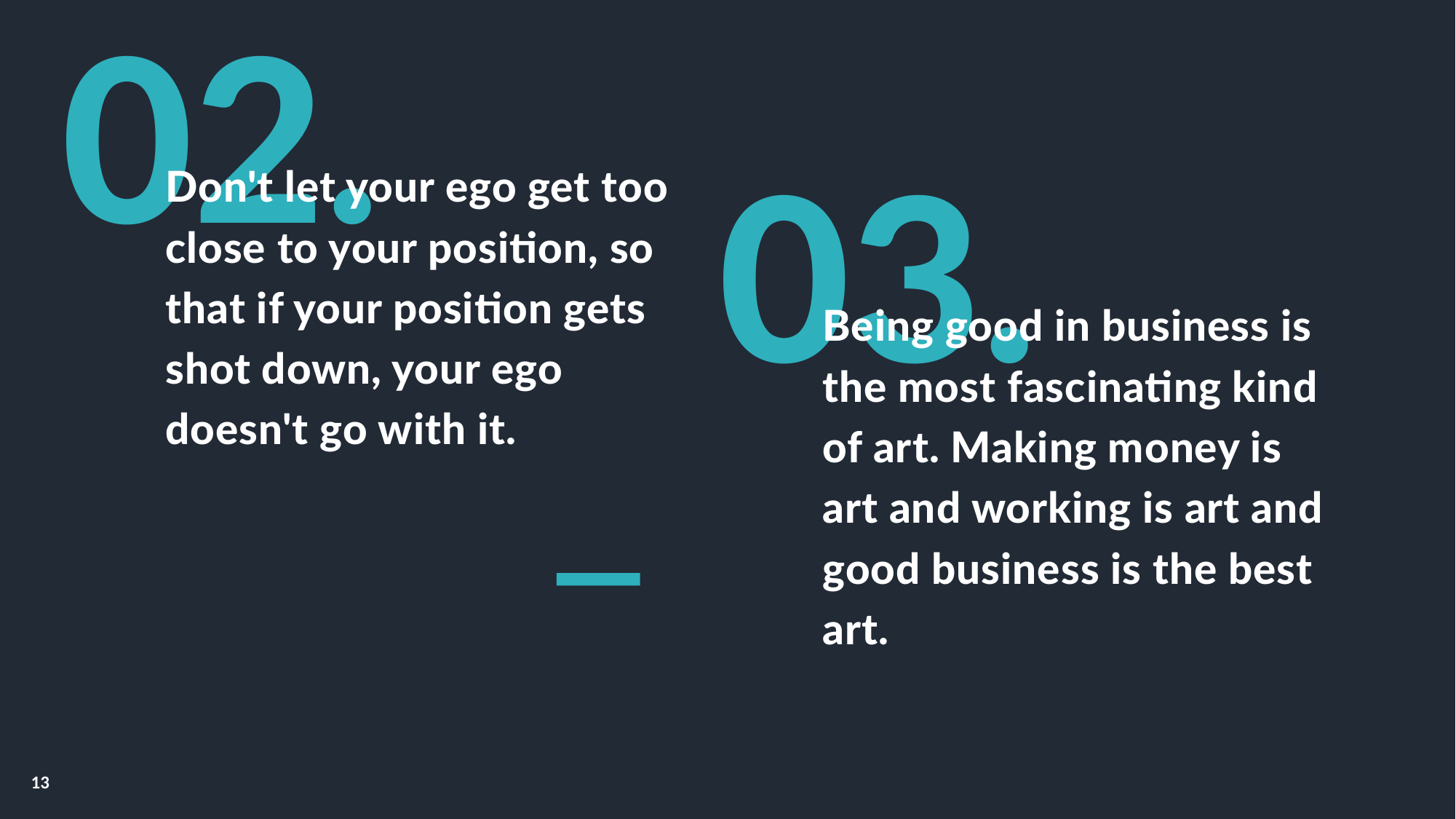

Don't let your ego get too close to your position, so that if your position gets shot down, your ego doesn't go with it.
02.
Being good in business is the most fascinating kind of art. Making money is art and working is art and good business is the best art.
03.